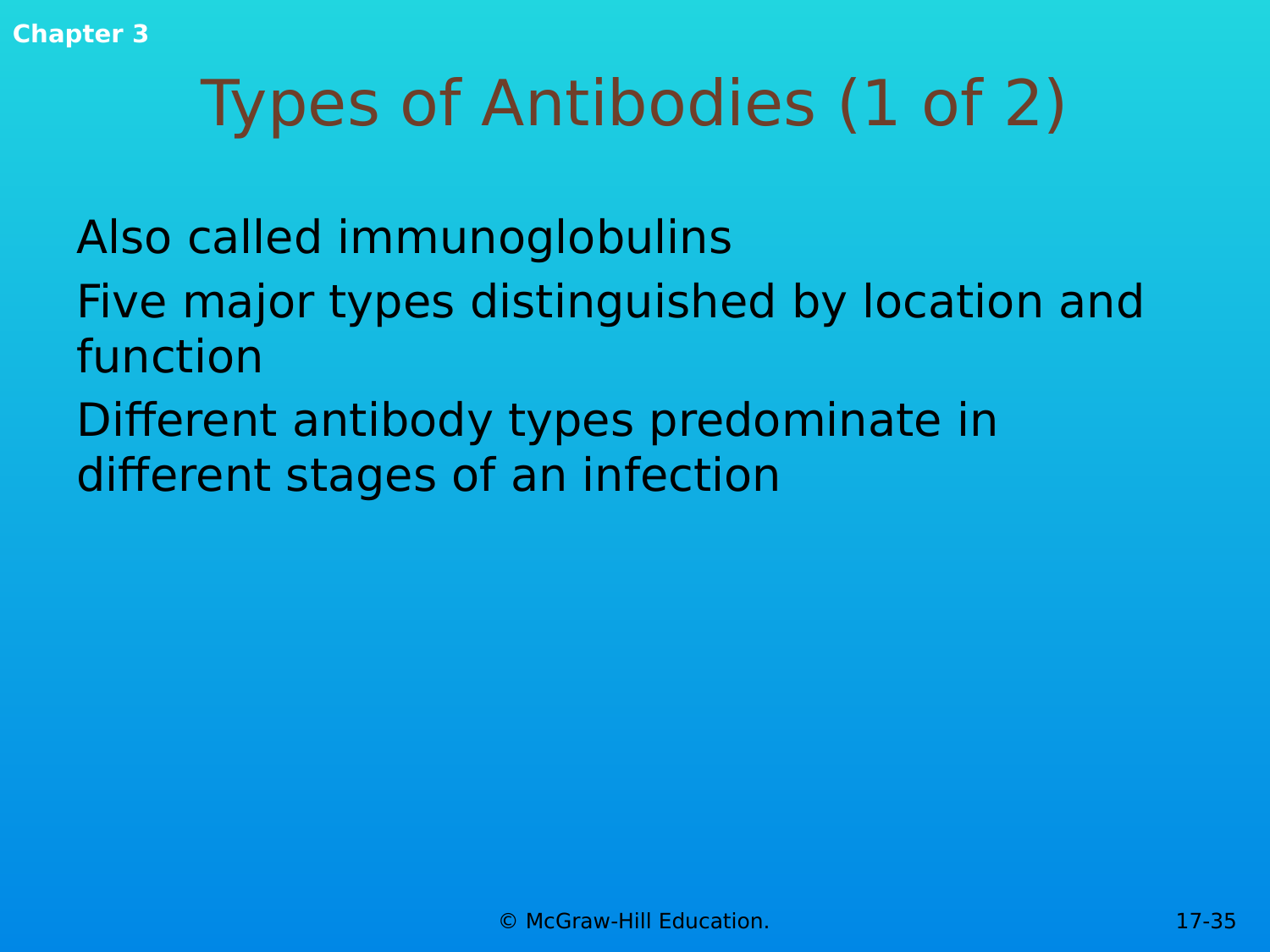

# Types of Antibodies (1 of 2)
Also called immunoglobulins
Five major types distinguished by location and function
Different antibody types predominate in different stages of an infection